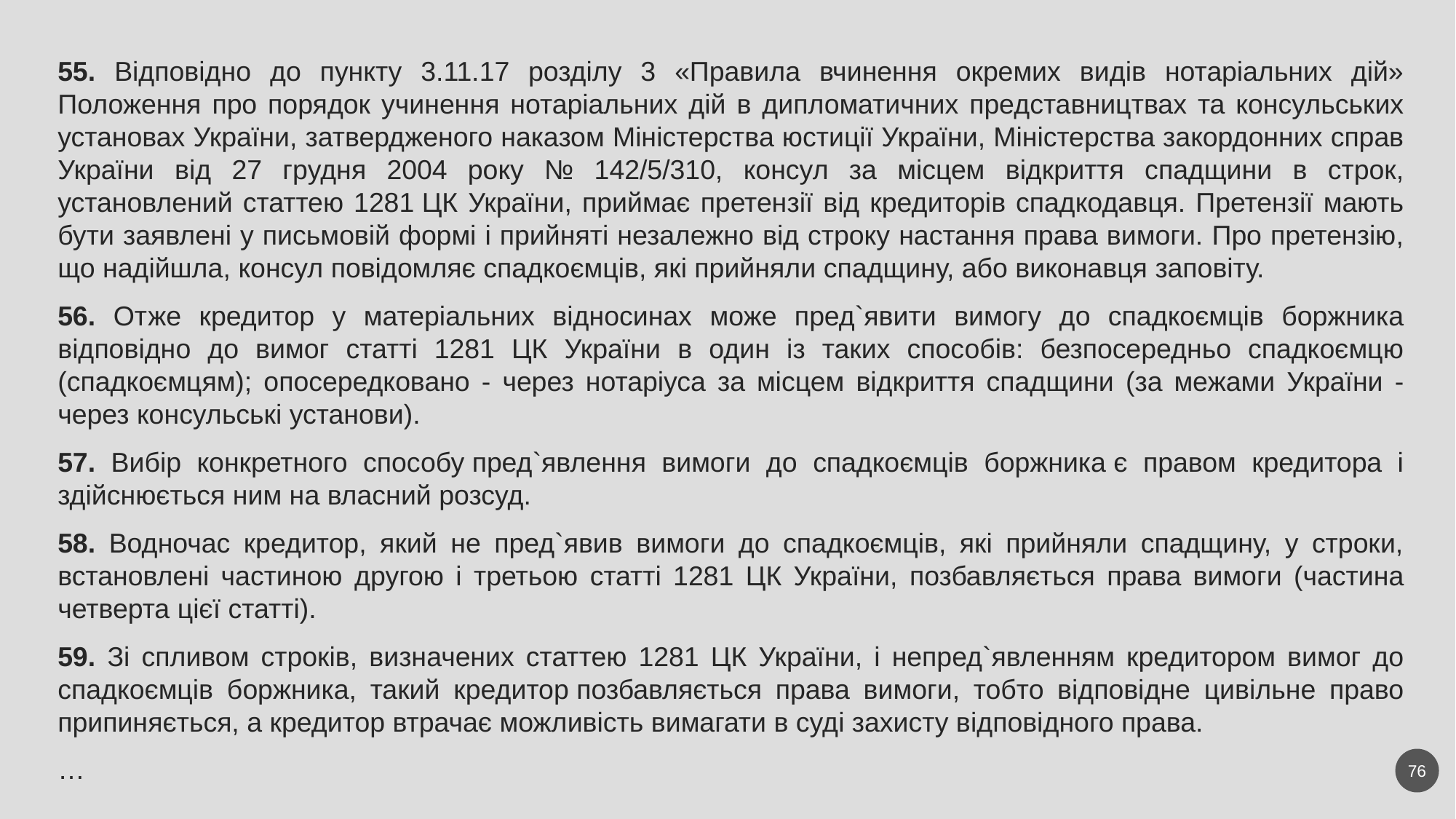

55. Відповідно до пункту 3.11.17 розділу 3 «Правила вчинення окремих видів нотаріальних дій» Положення про порядок учинення нотаріальних дій в дипломатичних представництвах та консульських установах України, затвердженого наказом Міністерства юстиції України, Міністерства закордонних справ України від 27 грудня 2004 року № 142/5/310, консул за місцем відкриття спадщини в строк, установлений статтею 1281 ЦК України, приймає претензії від кредиторів спадкодавця. Претензії мають бути заявлені у письмовій формі і прийняті незалежно від строку настання права вимоги. Про претензію, що надійшла, консул повідомляє спадкоємців, які прийняли спадщину, або виконавця заповіту.
56. Отже кредитор у матеріальних відносинах може пред`явити вимогу до спадкоємців боржника відповідно до вимог статті 1281 ЦК України в один із таких способів: безпосередньо спадкоємцю (спадкоємцям); опосередковано - через нотаріуса за місцем відкриття спадщини (за межами України - через консульські установи).
57. Вибір конкретного способу пред`явлення вимоги до спадкоємців боржника є правом кредитора і здійснюється ним на власний розсуд.
58. Водночас кредитор, який не пред`явив вимоги до спадкоємців, які прийняли спадщину, у строки, встановлені частиною другою і третьою статті 1281 ЦК України, позбавляється права вимоги (частина четверта цієї статті).
59. Зі спливом строків, визначених статтею 1281 ЦК України, і непред`явленням кредитором вимог до спадкоємців боржника, такий кредитор позбавляється права вимоги, тобто відповідне цивільне право припиняється, а кредитор втрачає можливість вимагати в суді захисту відповідного права.
…
76